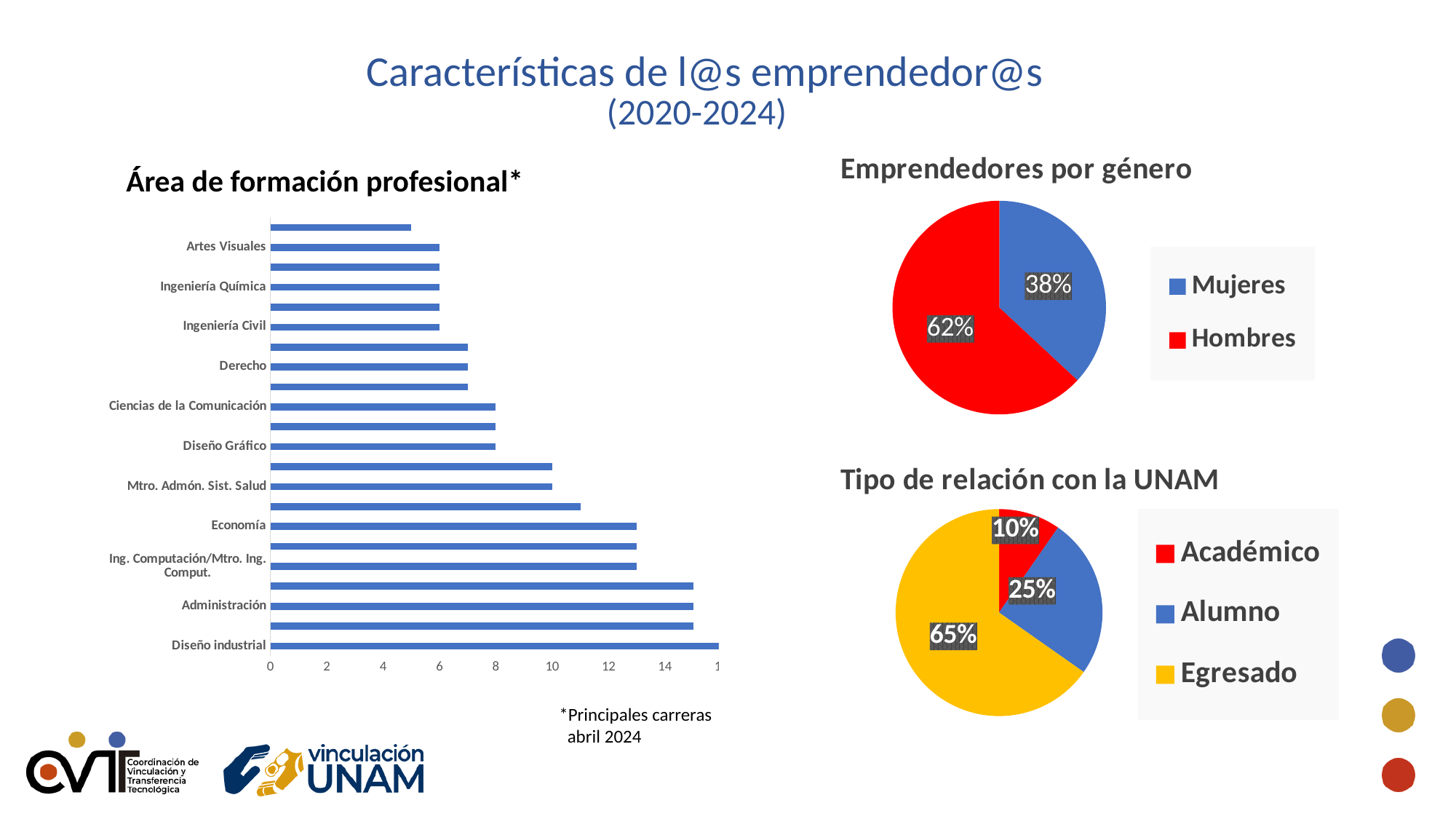

Características de l@s emprendedor@s
(2020-2024)

### Chart: Emprendedores por género

| Category |  |
|---|---|
| Mujeres | 0.3691275167785235 |
| Hombres | 0.6308724832214765 |

### Chart

| Category |  |
|---|---|
| Diseño industrial | 16.0 |
| Arquitectura  | 15.0 |
| Administración | 15.0 |
| Biología | 15.0 |
| Ing. Computación/Mtro. Ing. Comput. | 13.0 |
| Diseño y Comunicación Visual | 13.0 |
| Economía | 13.0 |
| Psicología | 11.0 |
| Mtro. Admón. Sist. Salud | 10.0 |
| Contaduría  | 10.0 |
| Diseño Gráfico | 8.0 |
| Ing. Mecánica Eléctrica | 8.0 |
| Ciencias de la Comunicación | 8.0 |
| Actuaría | 7.0 |
| Derecho | 7.0 |
| Medicina Veterinaria y Zootecnia | 7.0 |
| Ingeniería Civil | 6.0 |
| Ciencias Póliticas y Sociales | 6.0 |
| Ingeniería Química | 6.0 |
| Matemát. Aplicadas y Computación | 6.0 |
| Artes Visuales | 6.0 |
| Ingeniería Industrial | 5.0 |
Área de formación profesional*

### Chart: Tipo de relación con la UNAM

| Category |  |  |
|---|---|---|
| Académico | 0.0963855421686747 | 0.0963855421686747 |
| Alumno | 0.25 | 0.25 |
| Egresado | 0.6506024096385542 | 0.6506024096385542 |
*Principales carreras
  abril 2024